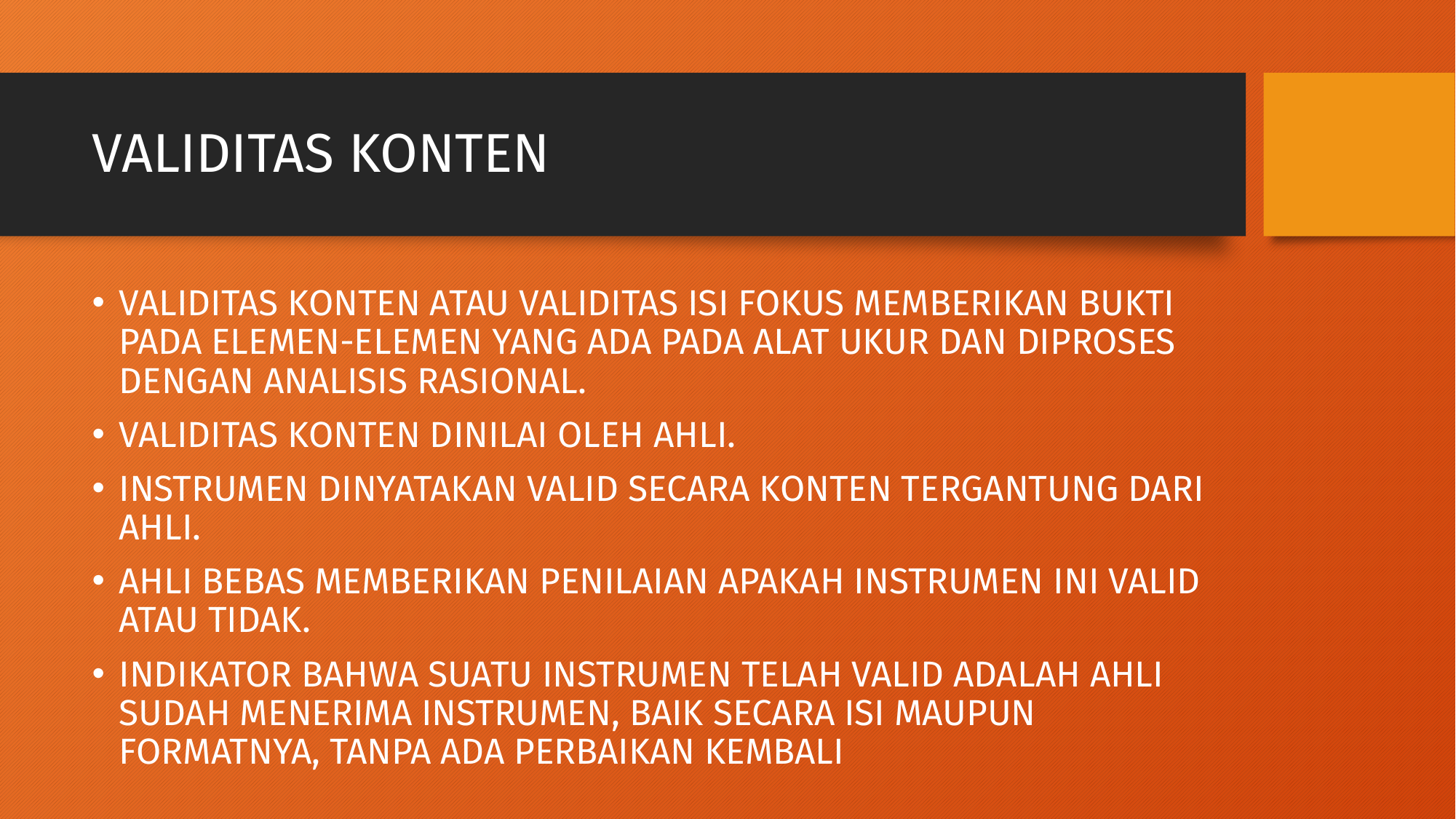

# VALIDITAS KONTEN
VALIDITAS KONTEN ATAU VALIDITAS ISI FOKUS MEMBERIKAN BUKTI PADA ELEMEN-ELEMEN YANG ADA PADA ALAT UKUR DAN DIPROSES DENGAN ANALISIS RASIONAL.
VALIDITAS KONTEN DINILAI OLEH AHLI.
INSTRUMEN DINYATAKAN VALID SECARA KONTEN TERGANTUNG DARI AHLI.
AHLI BEBAS MEMBERIKAN PENILAIAN APAKAH INSTRUMEN INI VALID ATAU TIDAK.
INDIKATOR BAHWA SUATU INSTRUMEN TELAH VALID ADALAH AHLI SUDAH MENERIMA INSTRUMEN, BAIK SECARA ISI MAUPUN FORMATNYA, TANPA ADA PERBAIKAN KEMBALI